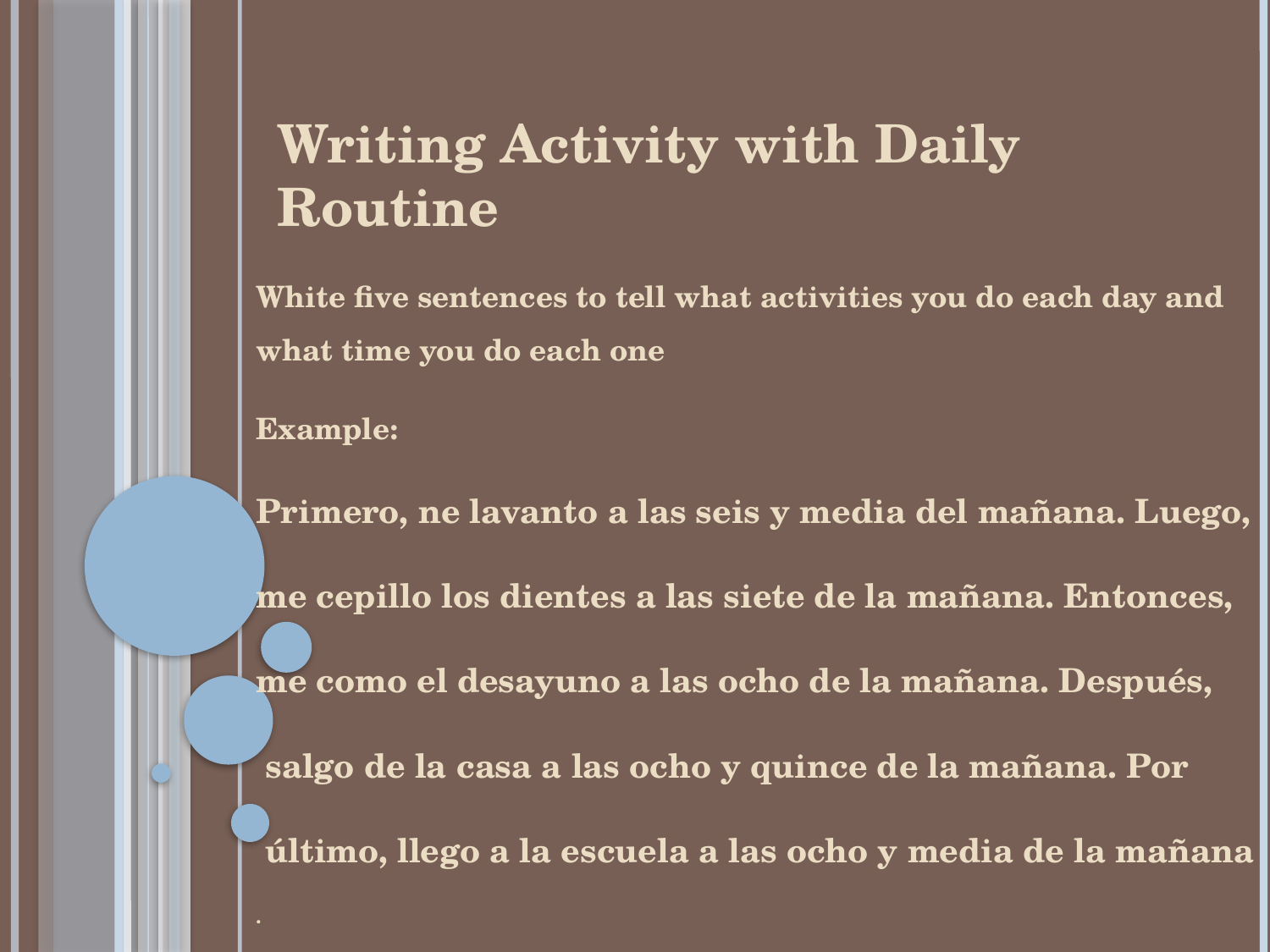

# Writing Activity with Daily Routine
White five sentences to tell what activities you do each day and what time you do each one
Example:
Primero, ne lavanto a las seis y media del mañana. Luego,
me cepillo los dientes a las siete de la mañana. Entonces,
me como el desayuno a las ocho de la mañana. Después,
 salgo de la casa a las ocho y quince de la mañana. Por
 último, llego a la escuela a las ocho y media de la mañana
.